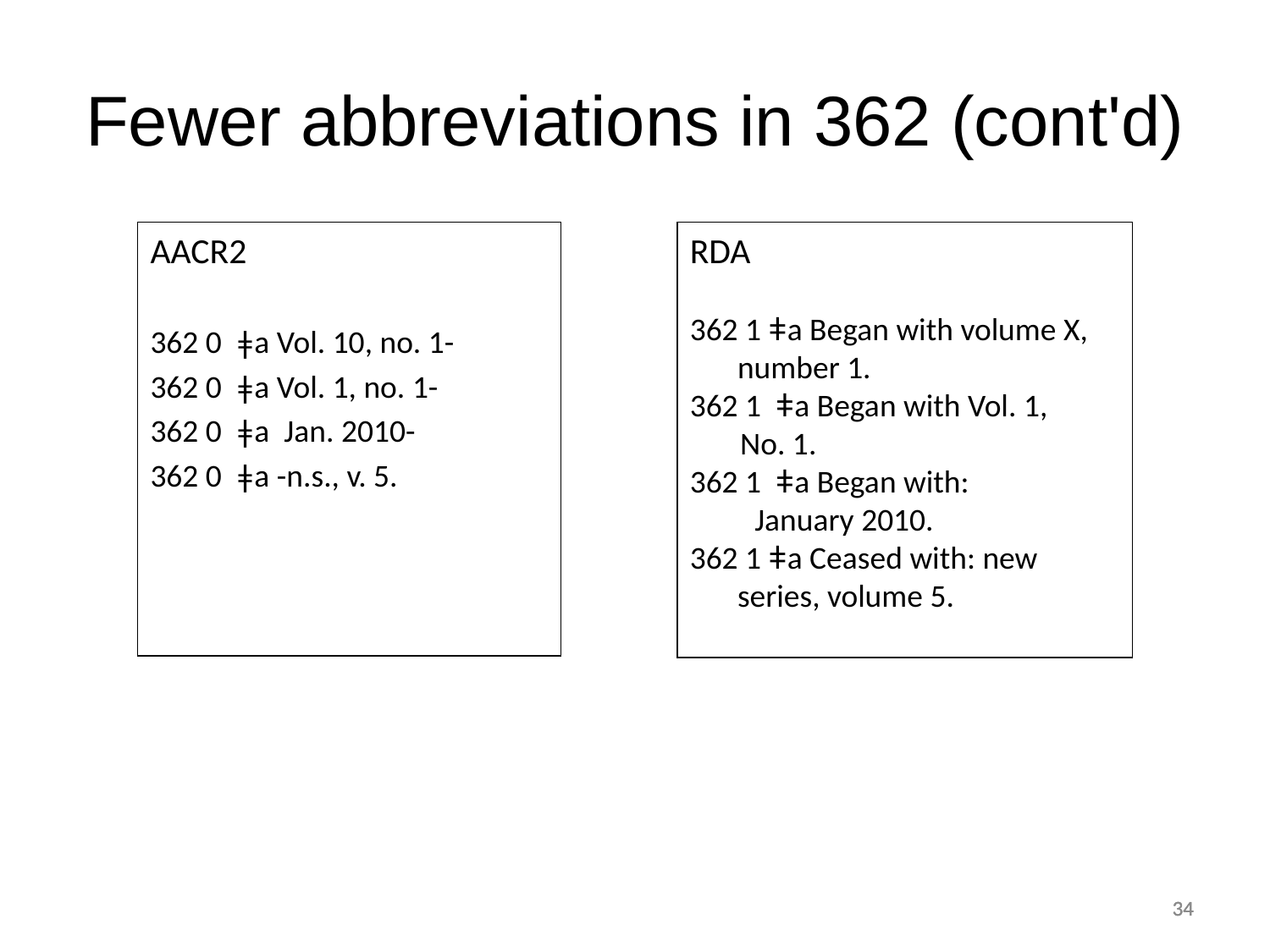

# Fewer abbreviations in 362 (cont'd)
AACR2

362 0  ǂa Vol. 10, no. 1-
362 0  ǂa Vol. 1, no. 1-
362 0  ǂa  Jan. 2010-
362 0  ǂa -n.s., v. 5.

RDA

362 1 ǂa Began with volume X, number 1.
362 1  ǂa Began with Vol. 1,
       No. 1.
362 1  ǂa Began with:
         January 2010.
362 1 ǂa Ceased with: new series, volume 5.

34
34
34